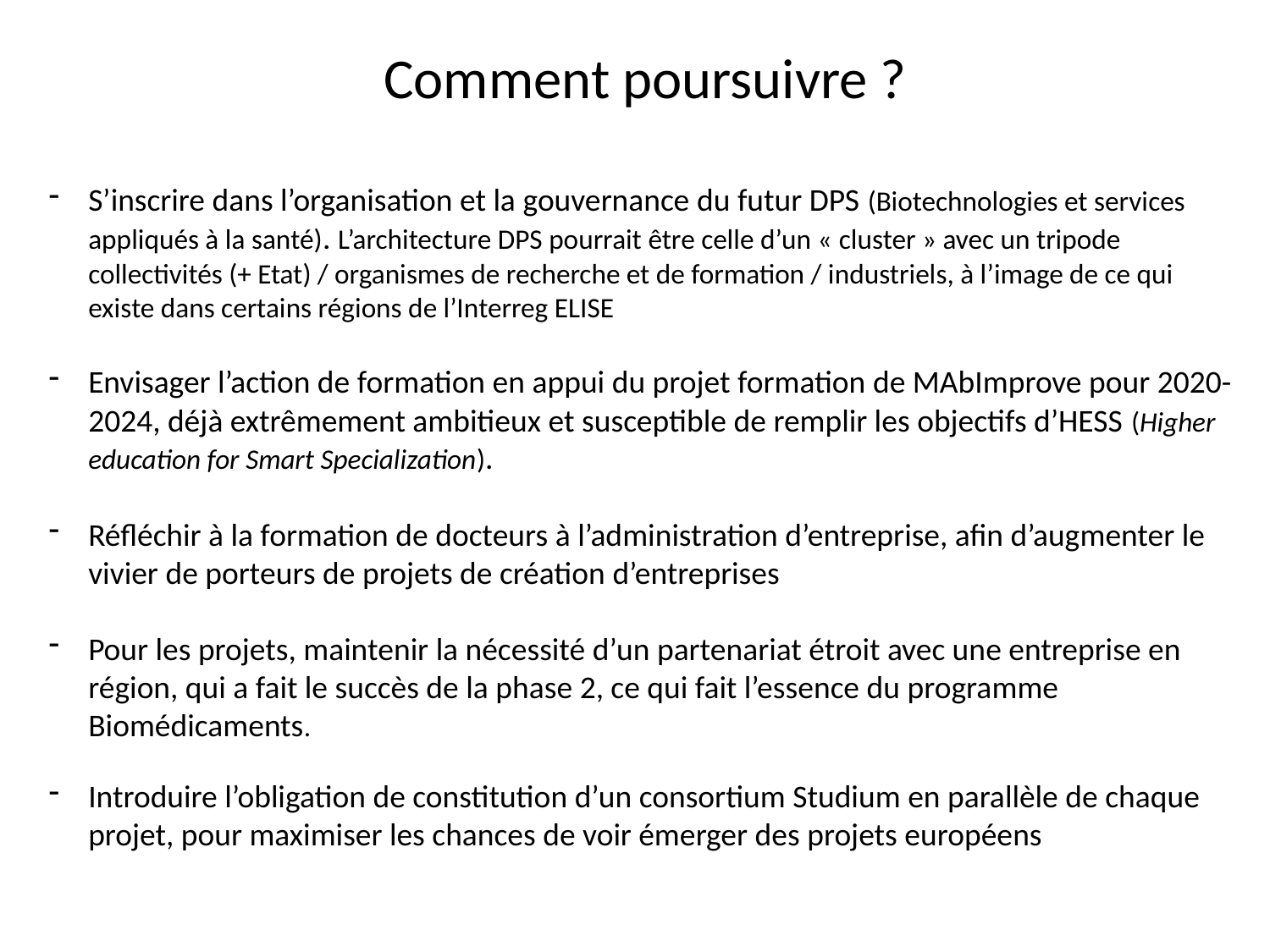

Comment poursuivre ?
S’inscrire dans l’organisation et la gouvernance du futur DPS (Biotechnologies et services appliqués à la santé). L’architecture DPS pourrait être celle d’un « cluster » avec un tripode collectivités (+ Etat) / organismes de recherche et de formation / industriels, à l’image de ce qui existe dans certains régions de l’Interreg ELISE

Envisager l’action de formation en appui du projet formation de MAbImprove pour 2020-2024, déjà extrêmement ambitieux et susceptible de remplir les objectifs d’HESS (Higher education for Smart Specialization).

Réfléchir à la formation de docteurs à l’administration d’entreprise, afin d’augmenter le vivier de porteurs de projets de création d’entreprises

Pour les projets, maintenir la nécessité d’un partenariat étroit avec une entreprise en région, qui a fait le succès de la phase 2, ce qui fait l’essence du programme Biomédicaments.

Introduire l’obligation de constitution d’un consortium Studium en parallèle de chaque projet, pour maximiser les chances de voir émerger des projets européens